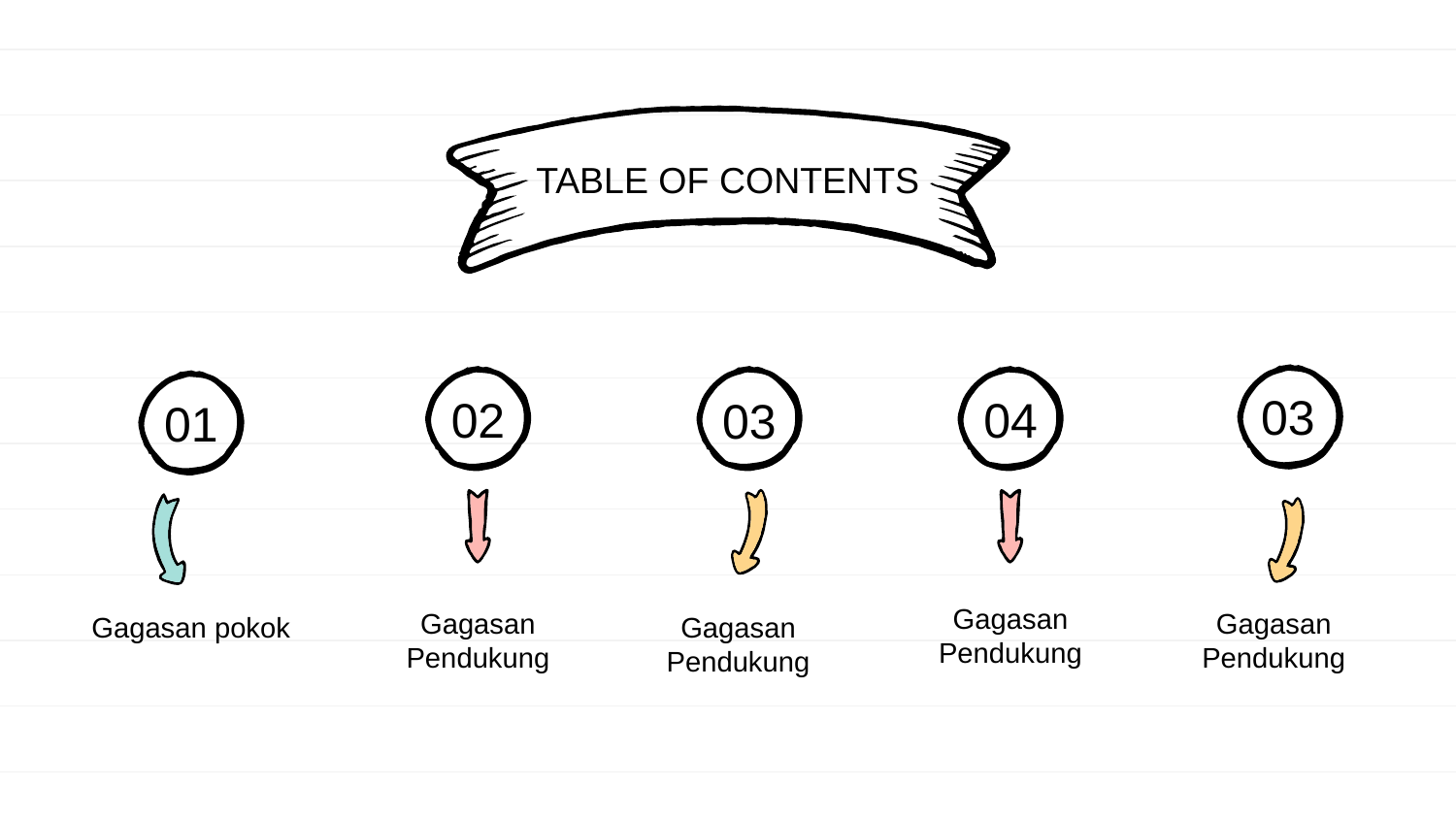

TABLE OF CONTENTS

03

02
04
03
# 01

Gagasan Pendukung
Gagasan Pendukung
Gagasan Pendukung
Gagasan pokok
Gagasan Pendukung